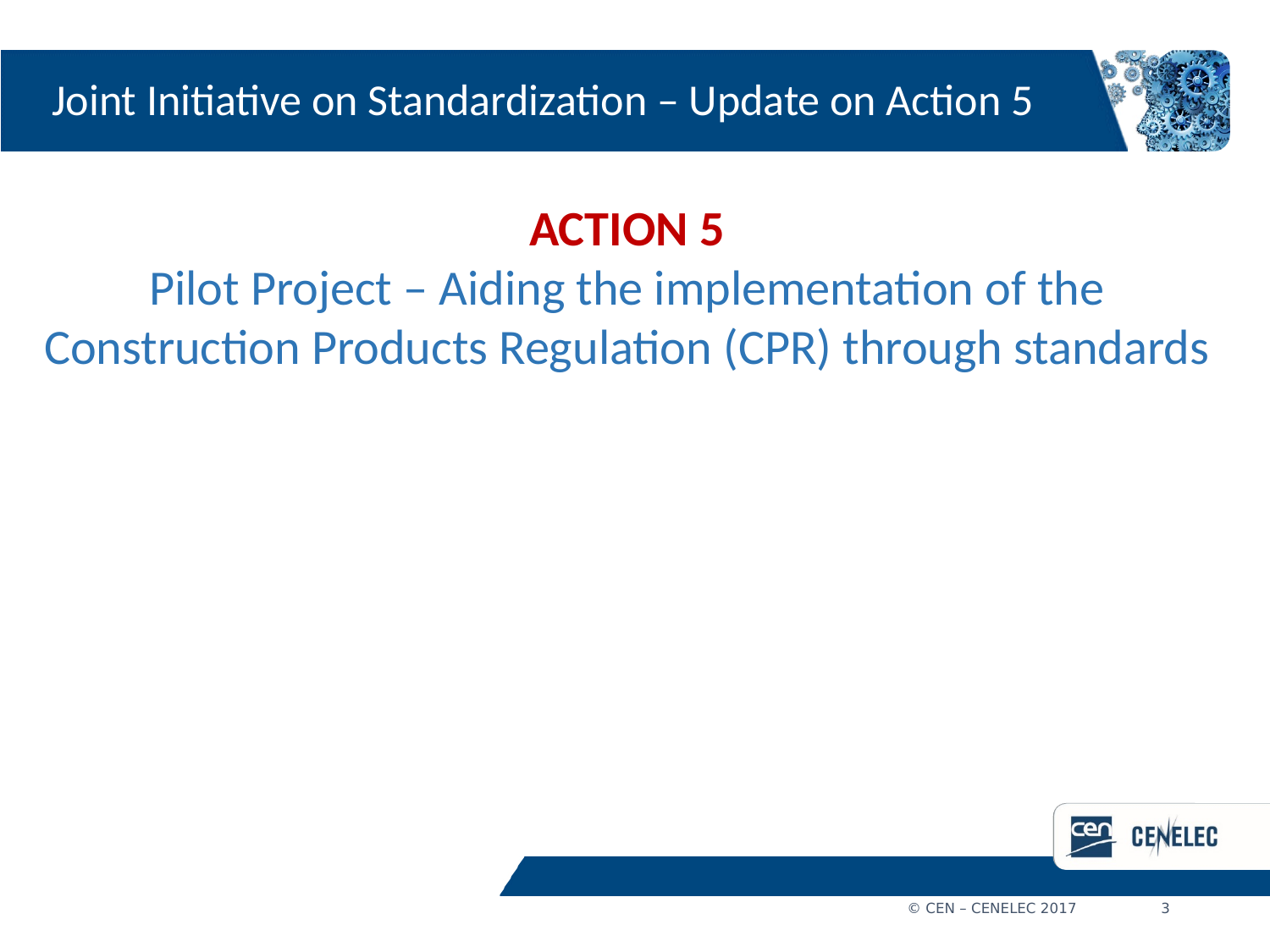

# Joint Initiative on Standardization – Update on Action 5
ACTION 5
Pilot Project – Aiding the implementation of the Construction Products Regulation (CPR) through standards

© CEN – CENELEC 2017	3